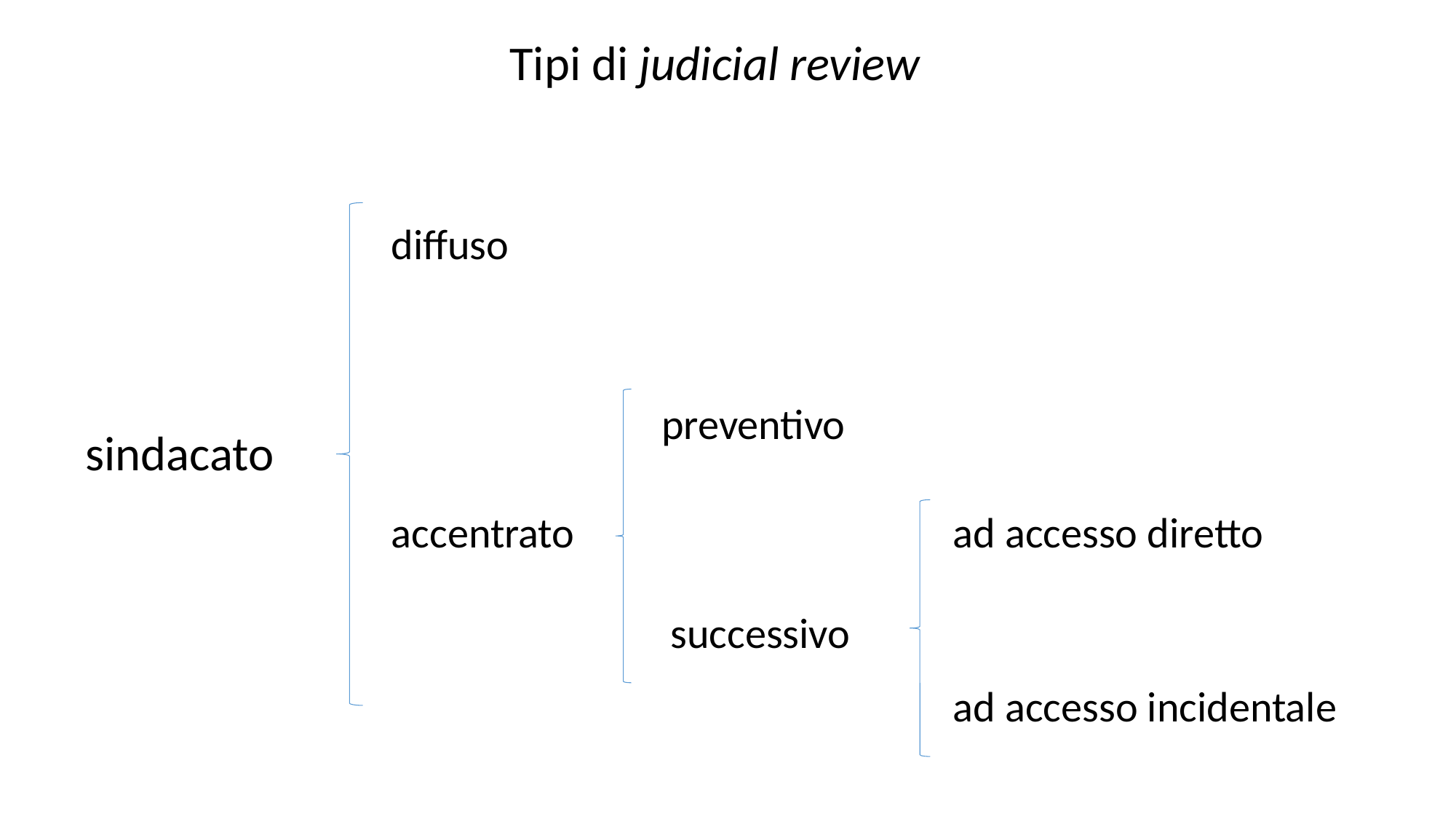

# Tipi di judicial review

diffuso

preventivo
sindacato
accentrato

ad accesso diretto
successivo
ad accesso incidentale